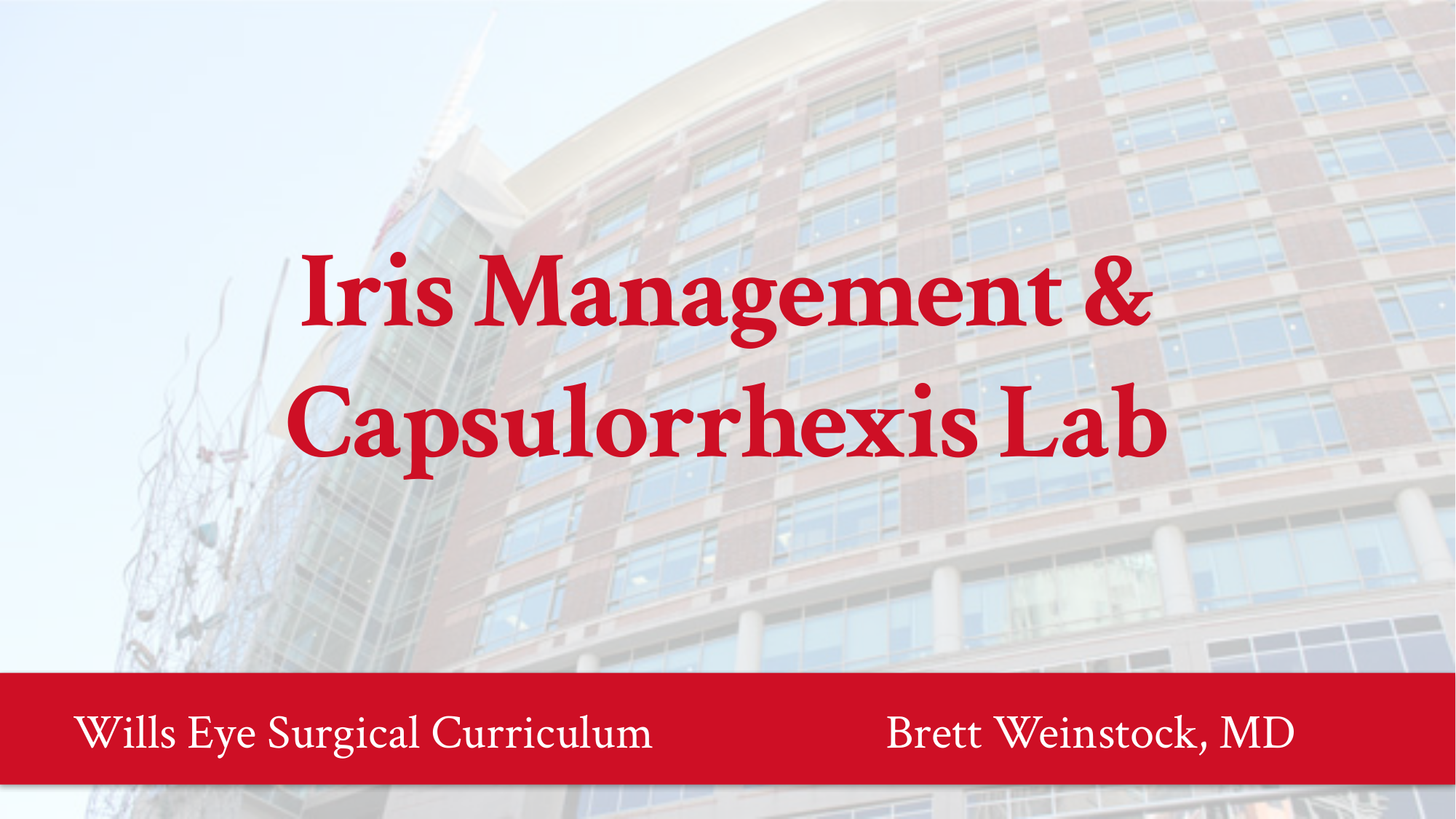

Iris Management & Capsulorrhexis Lab
Brett Weinstock, MD